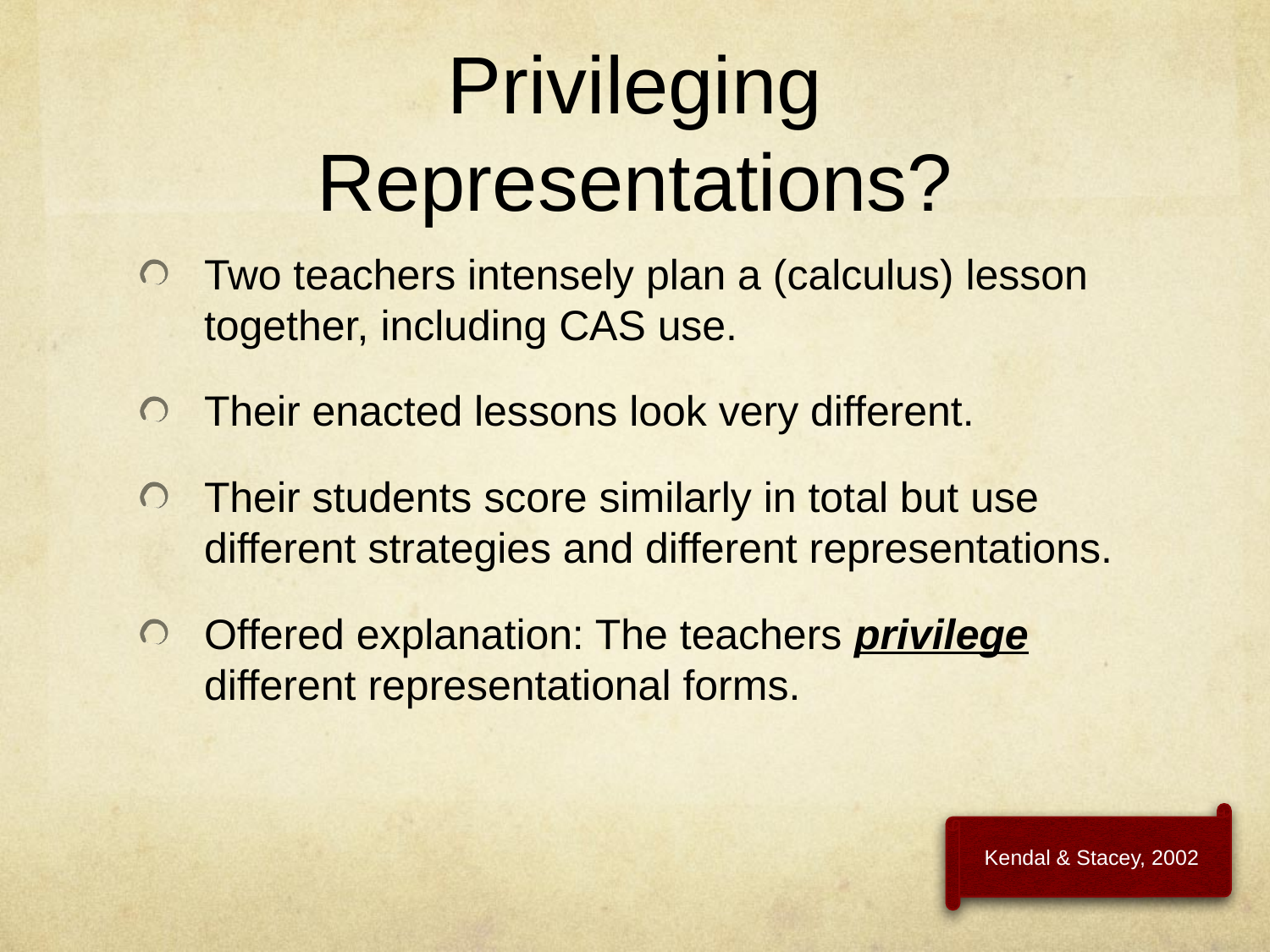

# Privileging Representations?
Two teachers intensely plan a (calculus) lesson together, including CAS use.
Their enacted lessons look very different.
Their students score similarly in total but use different strategies and different representations.
Offered explanation: The teachers privilege different representational forms.

Kendal & Stacey, 2002